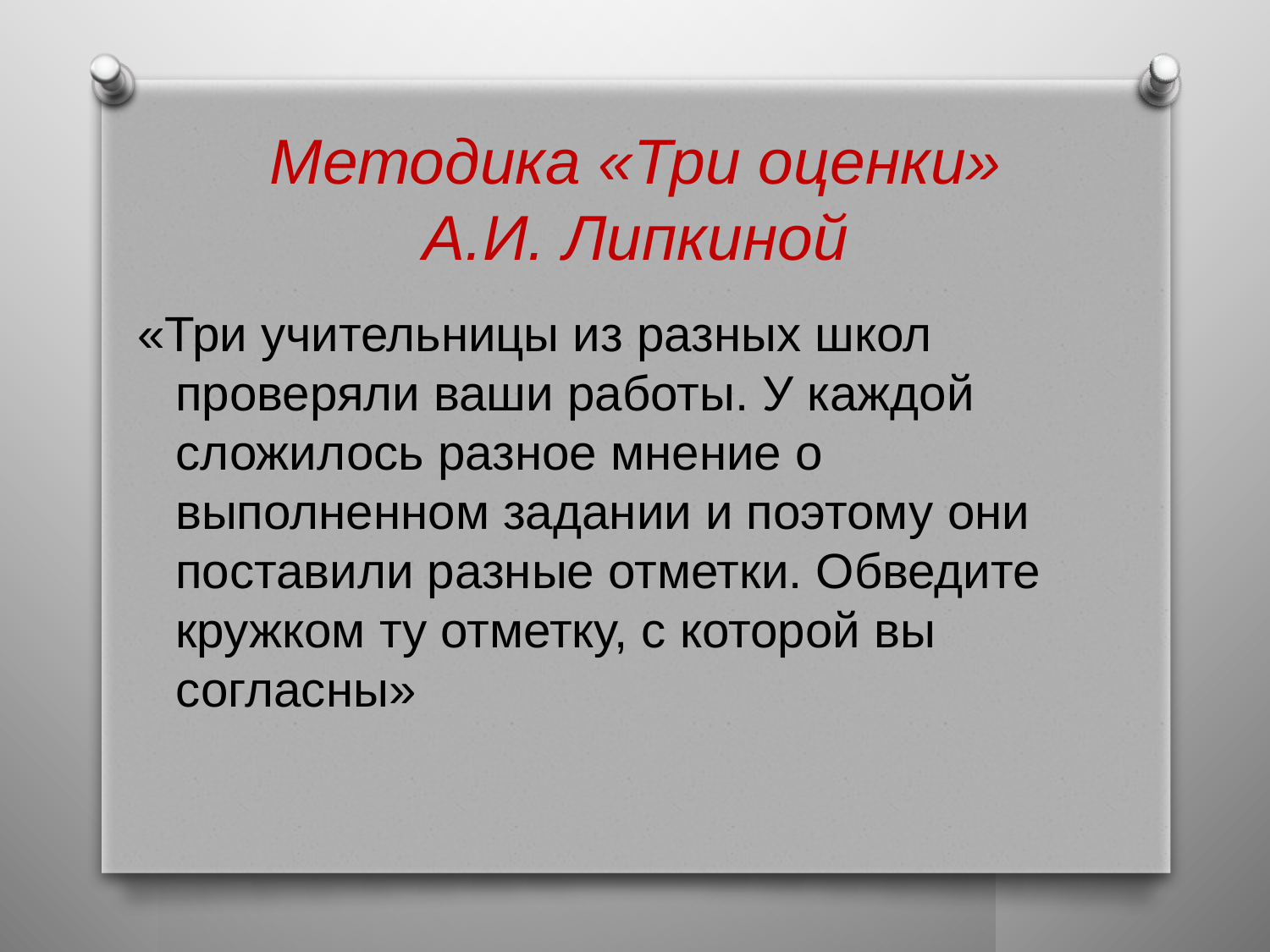

# Методика «Три оценки» А.И. Липкиной
«Три учительницы из разных школ проверяли ваши работы. У каждой сложилось разное мнение о выполненном задании и поэтому они поставили разные отметки. Обведите кружком ту отметку, с которой вы согласны»